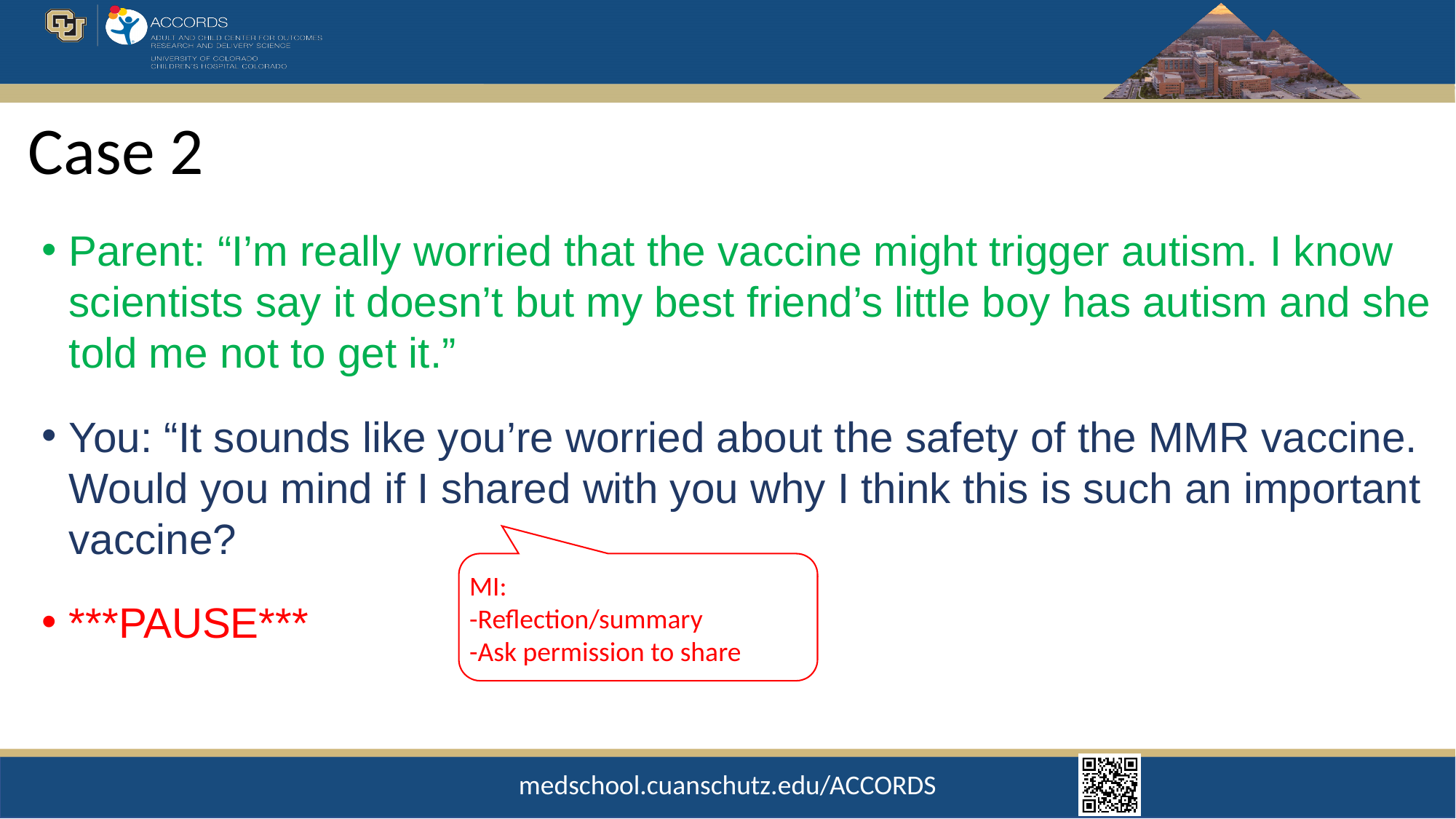

# Case 2
Parent: “I’m really worried that the vaccine might trigger autism. I know scientists say it doesn’t but my best friend’s little boy has autism and she told me not to get it.”
You: “It sounds like you’re worried about the safety of the MMR vaccine. Would you mind if I shared with you why I think this is such an important vaccine?
***PAUSE***

MI:
-Reflection/summary
-Ask permission to share